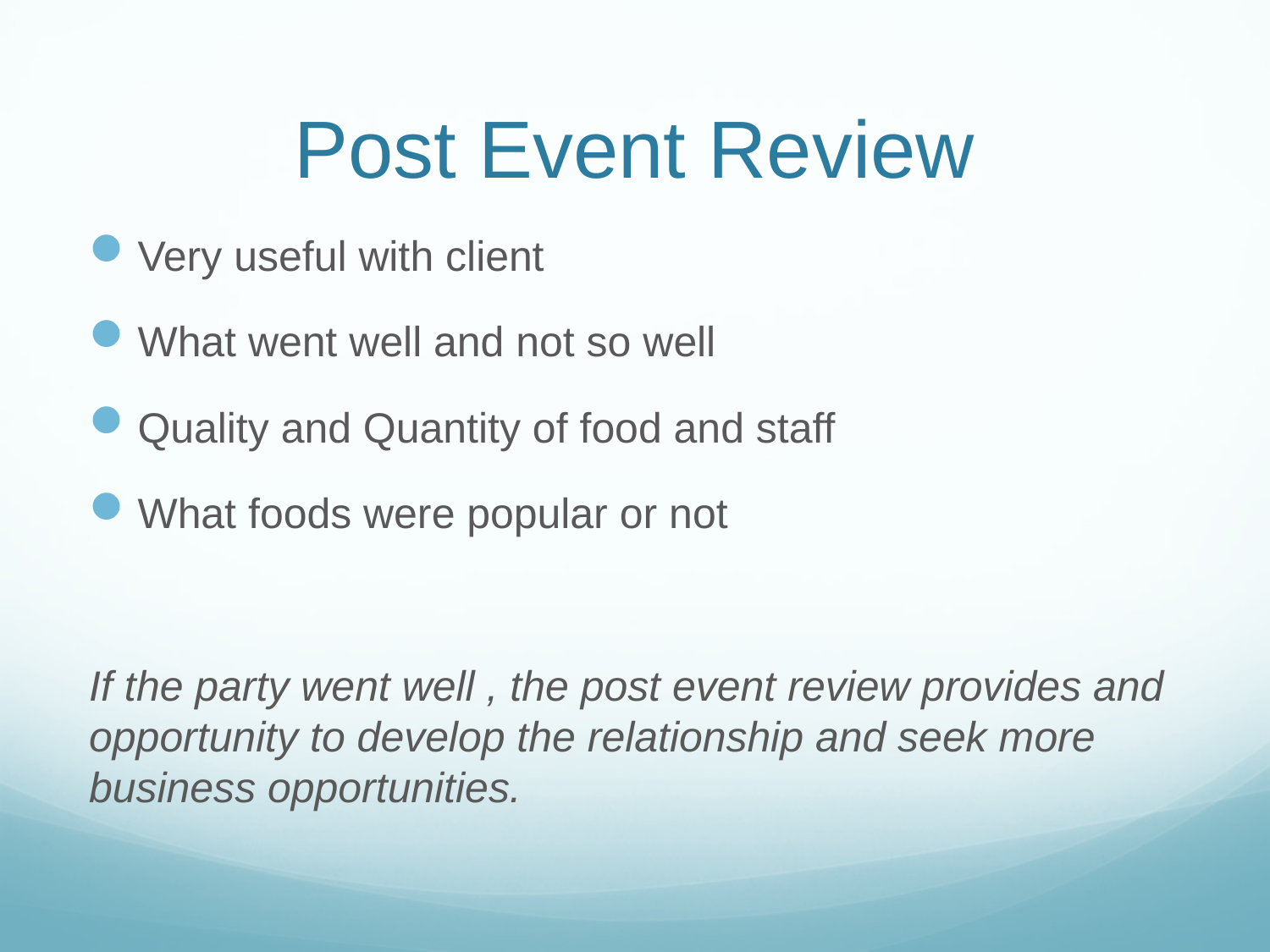

# Post Event Review
Very useful with client
What went well and not so well
Quality and Quantity of food and staff
What foods were popular or not

If the party went well , the post event review provides and opportunity to develop the relationship and seek more business opportunities.